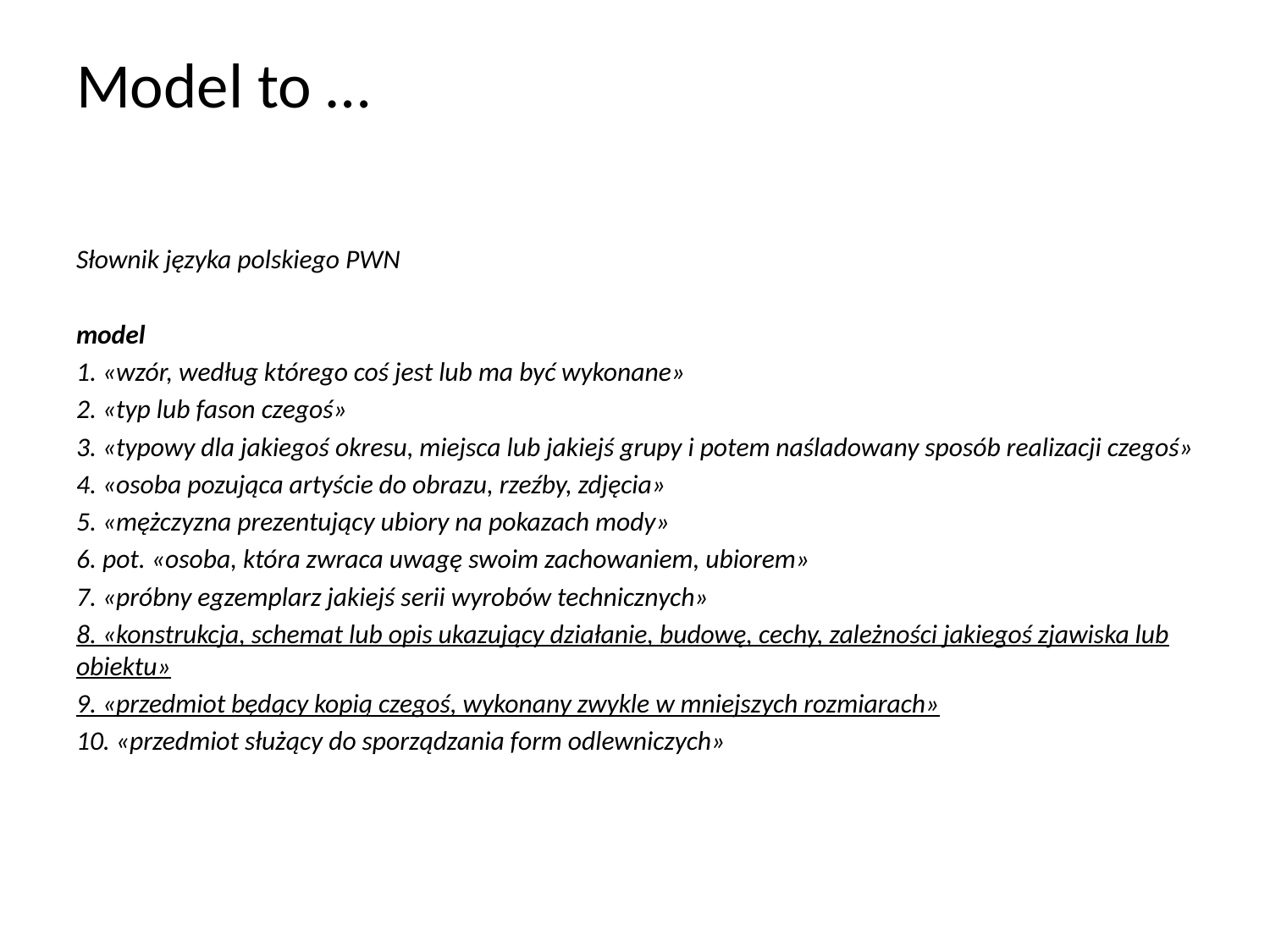

# Model to …
Słownik języka polskiego PWN

model
1. «wzór, według którego coś jest lub ma być wykonane»
2. «typ lub fason czegoś»
3. «typowy dla jakiegoś okresu, miejsca lub jakiejś grupy i potem naśladowany sposób realizacji czegoś»
4. «osoba pozująca artyście do obrazu, rzeźby, zdjęcia»
5. «mężczyzna prezentujący ubiory na pokazach mody»
6. pot. «osoba, która zwraca uwagę swoim zachowaniem, ubiorem»
7. «próbny egzemplarz jakiejś serii wyrobów technicznych»
8. «konstrukcja, schemat lub opis ukazujący działanie, budowę, cechy, zależności jakiegoś zjawiska lub obiektu»
9. «przedmiot będący kopią czegoś, wykonany zwykle w mniejszych rozmiarach»
10. «przedmiot służący do sporządzania form odlewniczych»